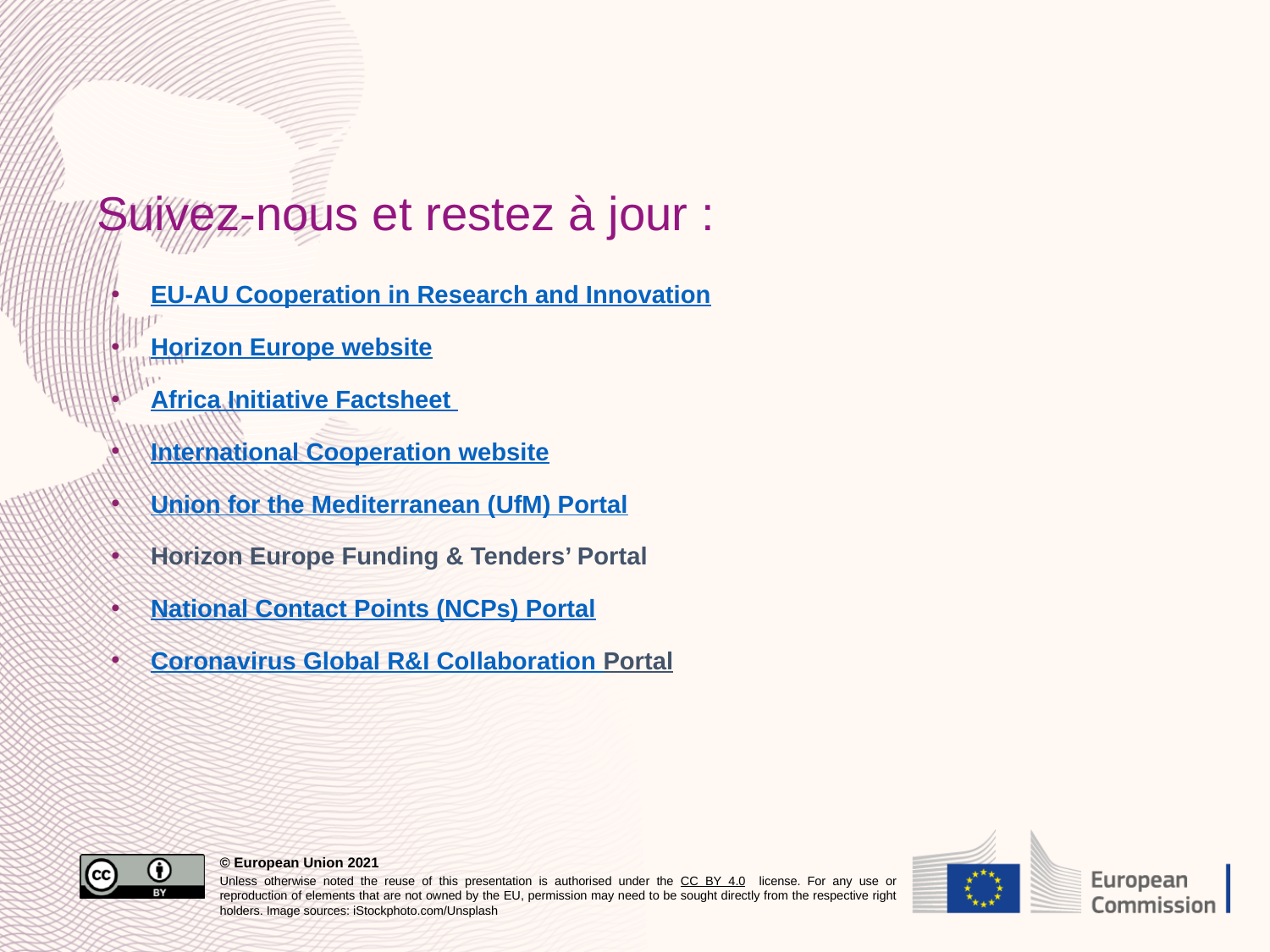

Suivez-nous et restez à jour :
EU-AU Cooperation in Research and Innovation
Horizon Europe website
Africa Initiative Factsheet
International Cooperation website
Union for the Mediterranean (UfM) Portal
Horizon Europe Funding & Tenders’ Portal
National Contact Points (NCPs) Portal
Coronavirus Global R&I Collaboration Portal